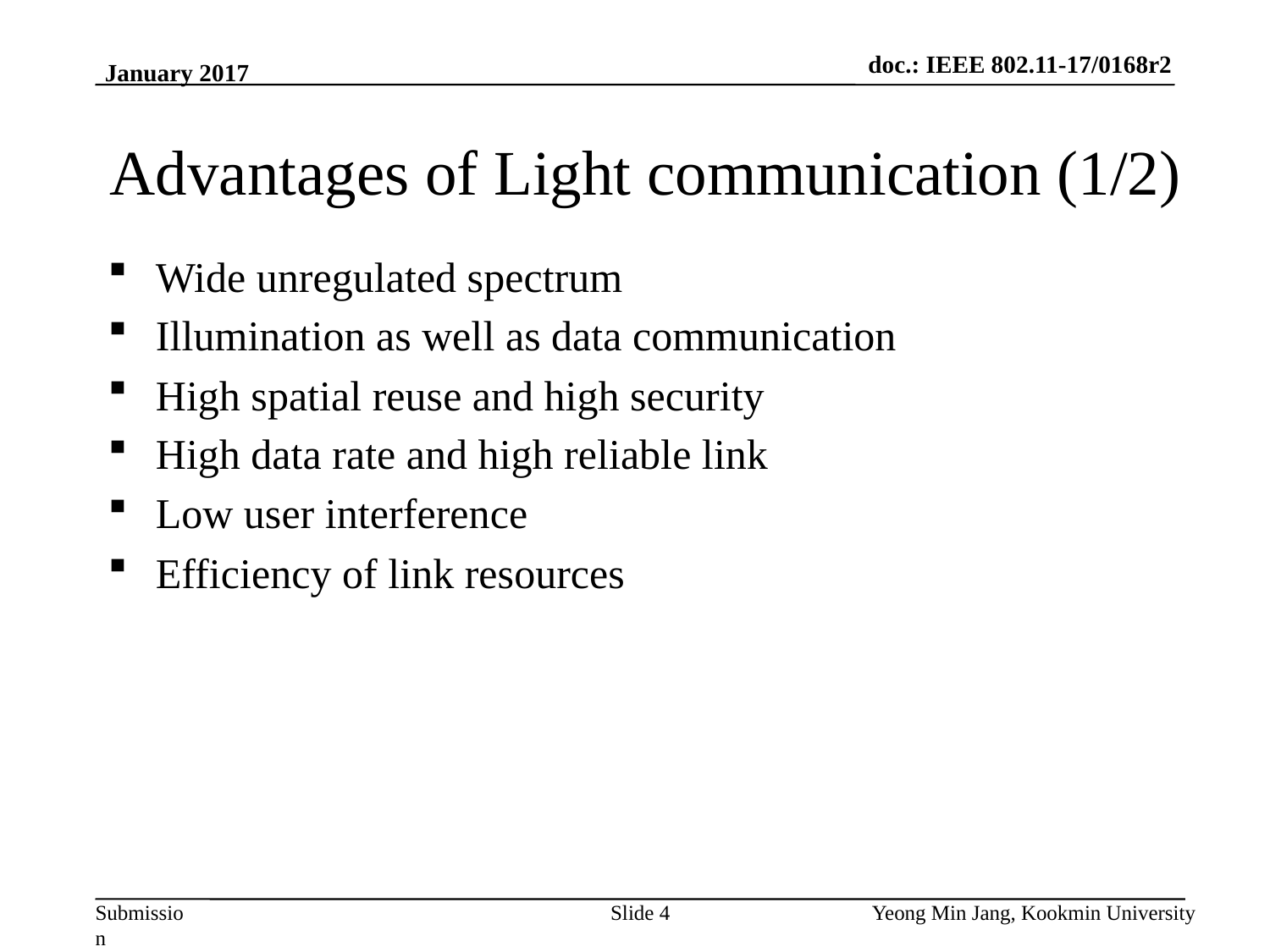

January 2017
# Advantages of Light communication (1/2)
Wide unregulated spectrum
Illumination as well as data communication
High spatial reuse and high security
High data rate and high reliable link
Low user interference
Efficiency of link resources
Slide 4
Yeong Min Jang, Kookmin University